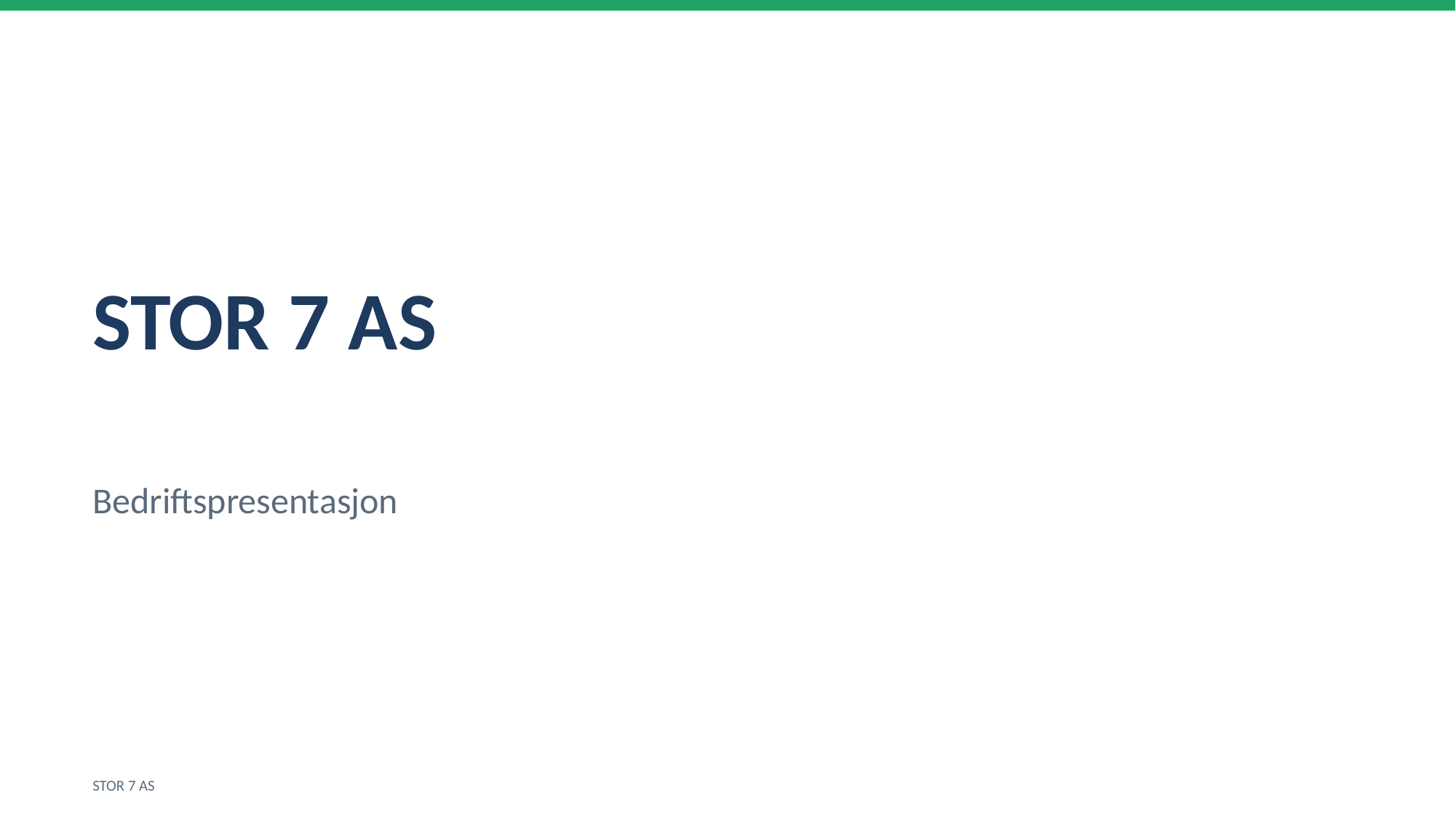

STOR 7 AS
Bedriftspresentasjon
STOR 7 AS